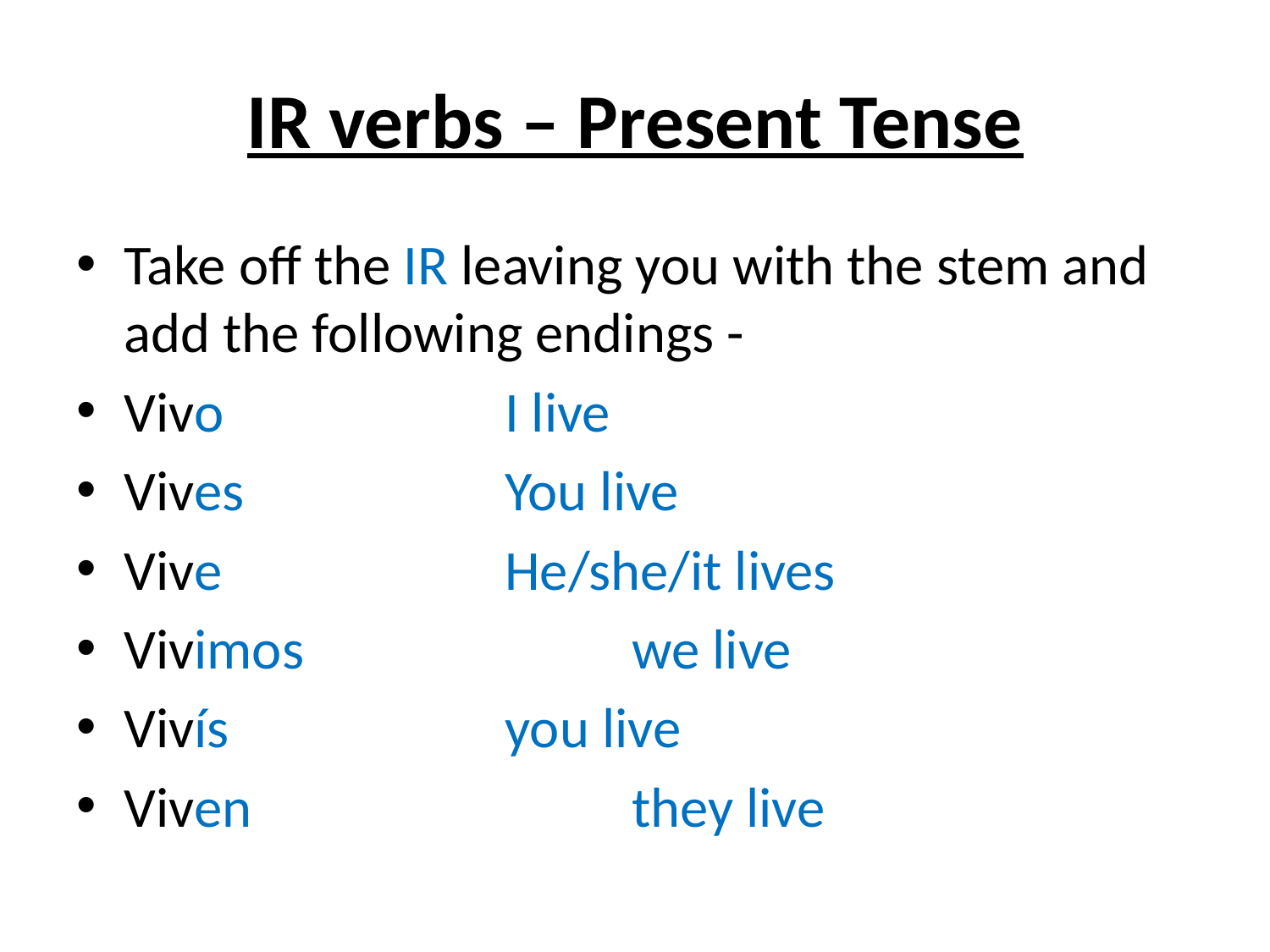

# IR verbs – Present Tense
Take off the IR leaving you with the stem and add the following endings -
Vivo			I live
Vives			You live
Vive			He/she/it lives
Vivimos			we live
Vivís			you live
Viven			they live